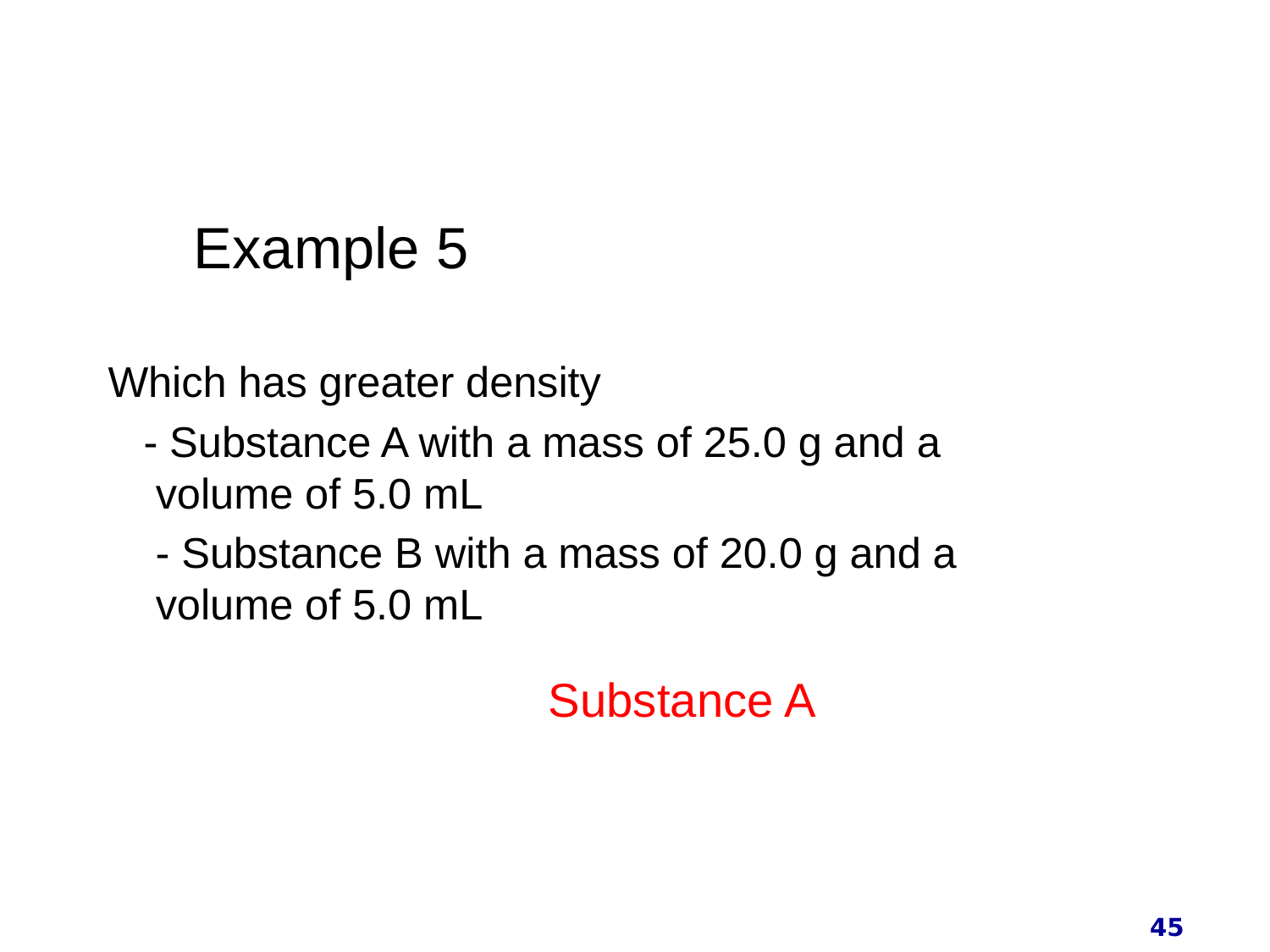

Example 5
Which has greater density
   - Substance A with a mass of 25.0 g and a volume of 5.0 mL
    - Substance B with a mass of 20.0 g and a volume of 5.0 mL

Substance A